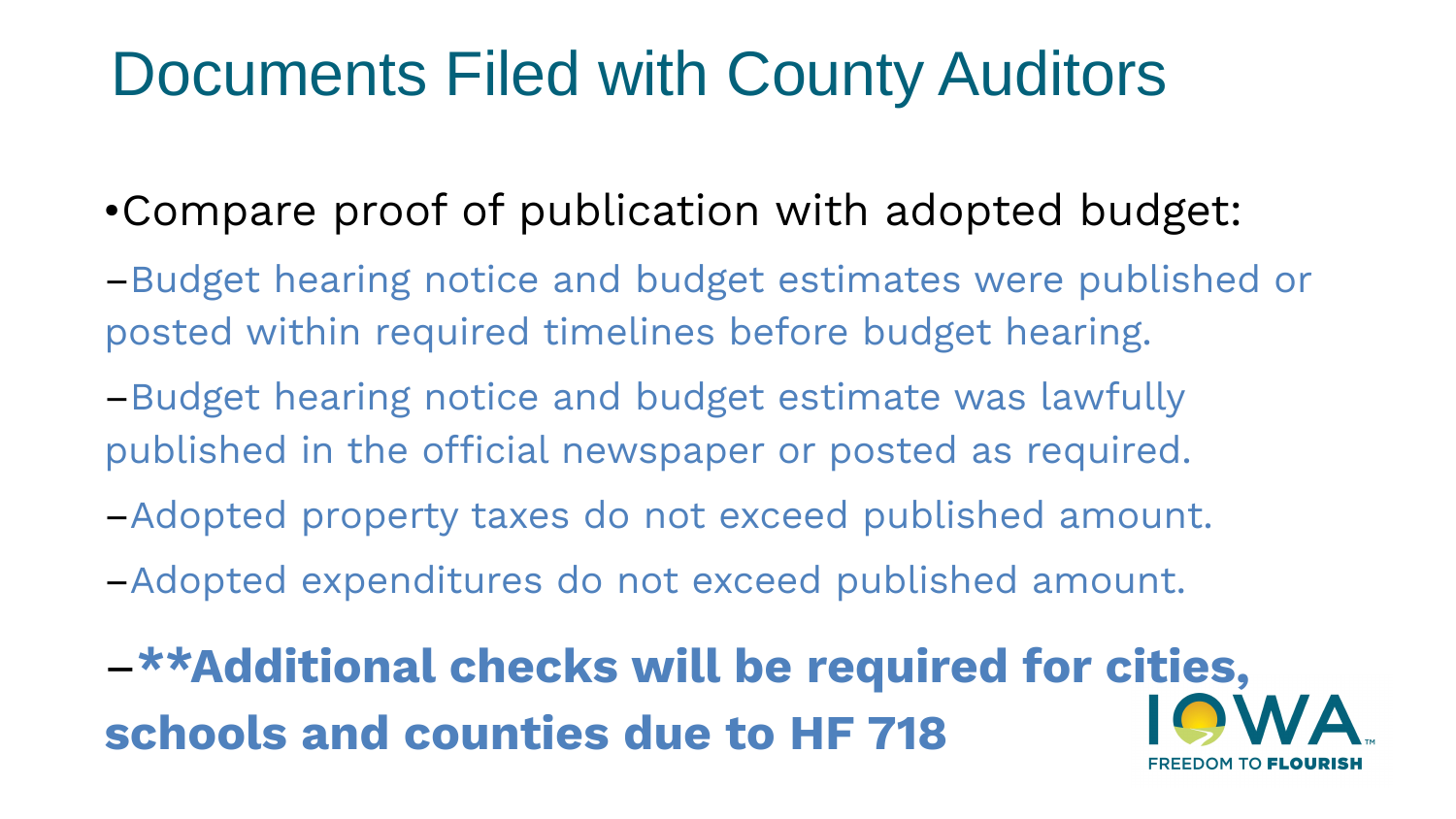

# Documents Filed with County Auditors
•Compare proof of publication with adopted budget:
–Budget hearing notice and budget estimates were published or posted within required timelines before budget hearing.
–Budget hearing notice and budget estimate was lawfully published in the official newspaper or posted as required.
–Adopted property taxes do not exceed published amount.
–Adopted expenditures do not exceed published amount.
–**Additional checks will be required for cities, schools and counties due to HF 718